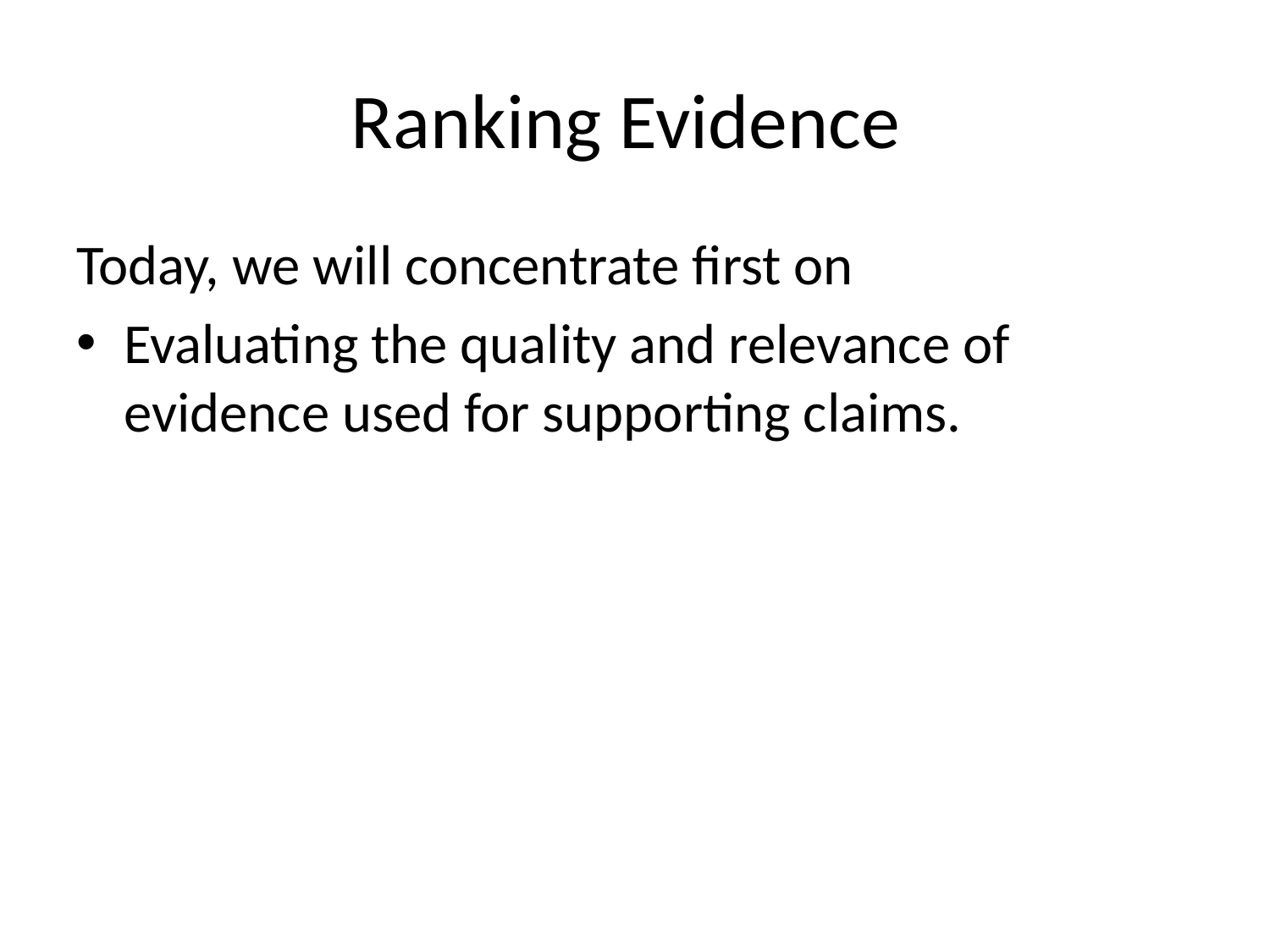

# Ranking Evidence
Today, we will concentrate first on
Evaluating the quality and relevance of evidence used for supporting claims.